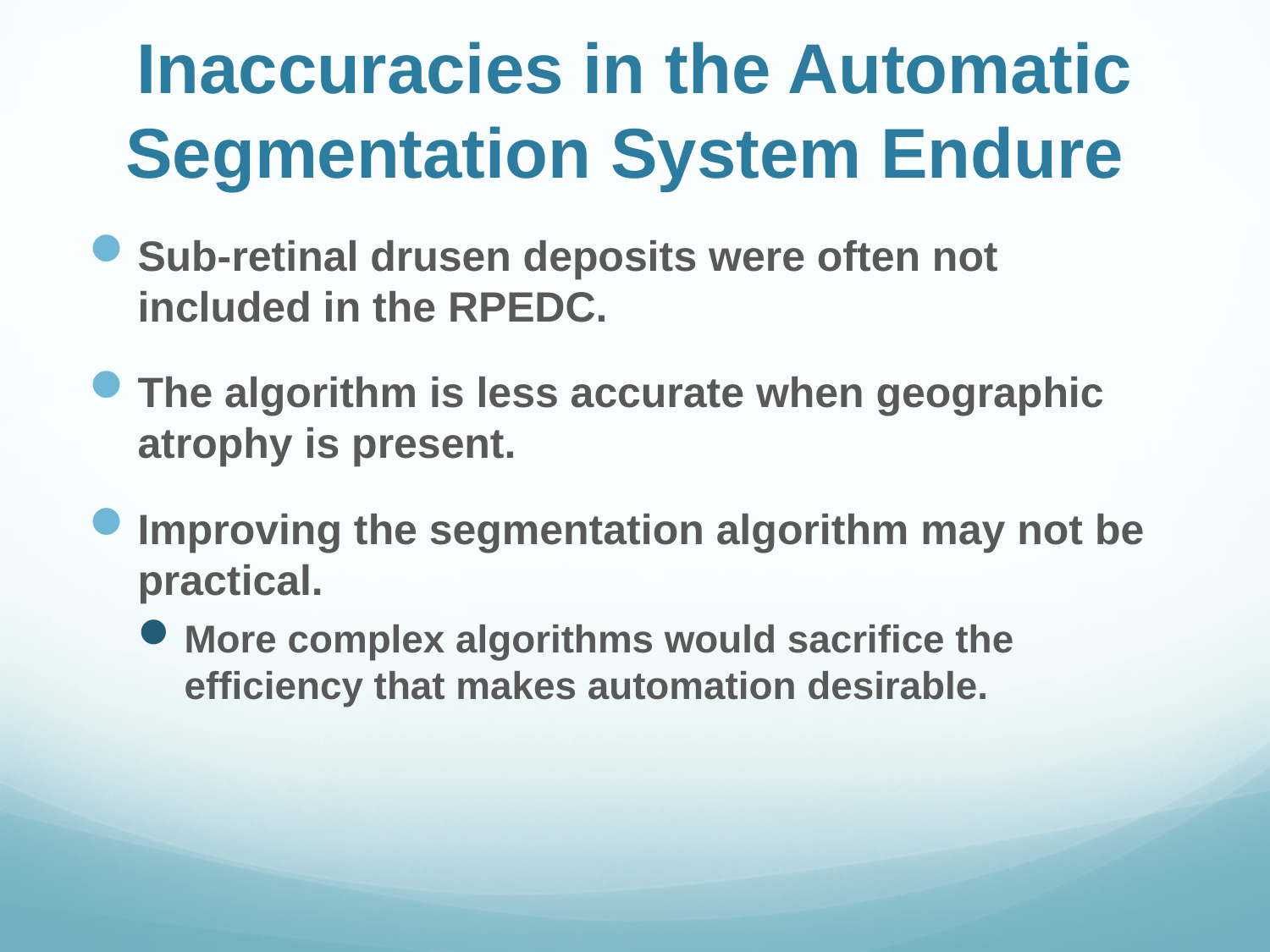

# Inaccuracies in the Automatic Segmentation System Endure
Sub-retinal drusen deposits were often not included in the RPEDC.
The algorithm is less accurate when geographic atrophy is present.
Improving the segmentation algorithm may not be practical.
More complex algorithms would sacrifice the efficiency that makes automation desirable.